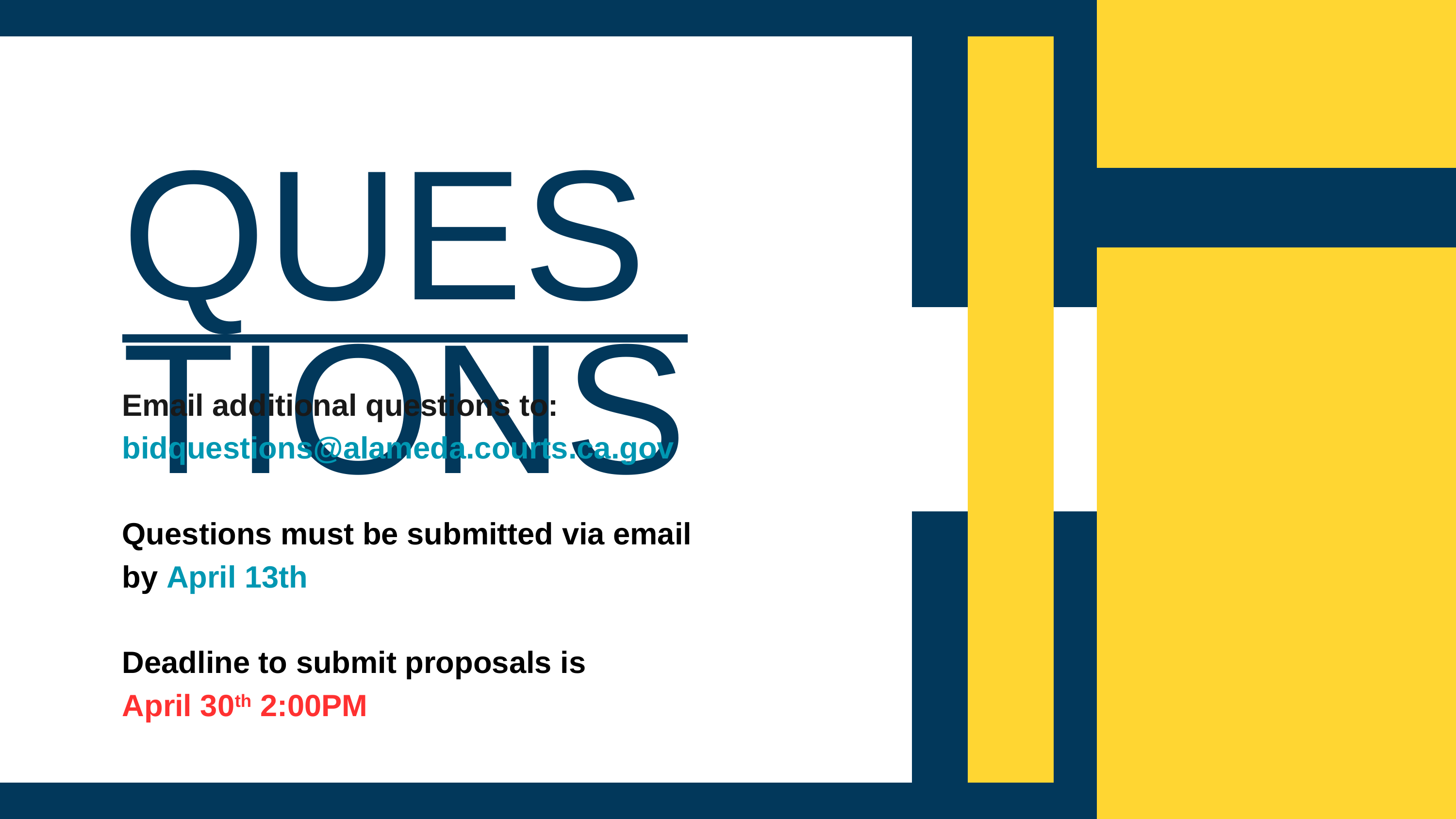

QUESTIONS

Email additional questions to:
bidquestions@alameda.courts.ca.gov

Questions must be submitted via email by April 13th

Deadline to submit proposals is
April 30th 2:00PM